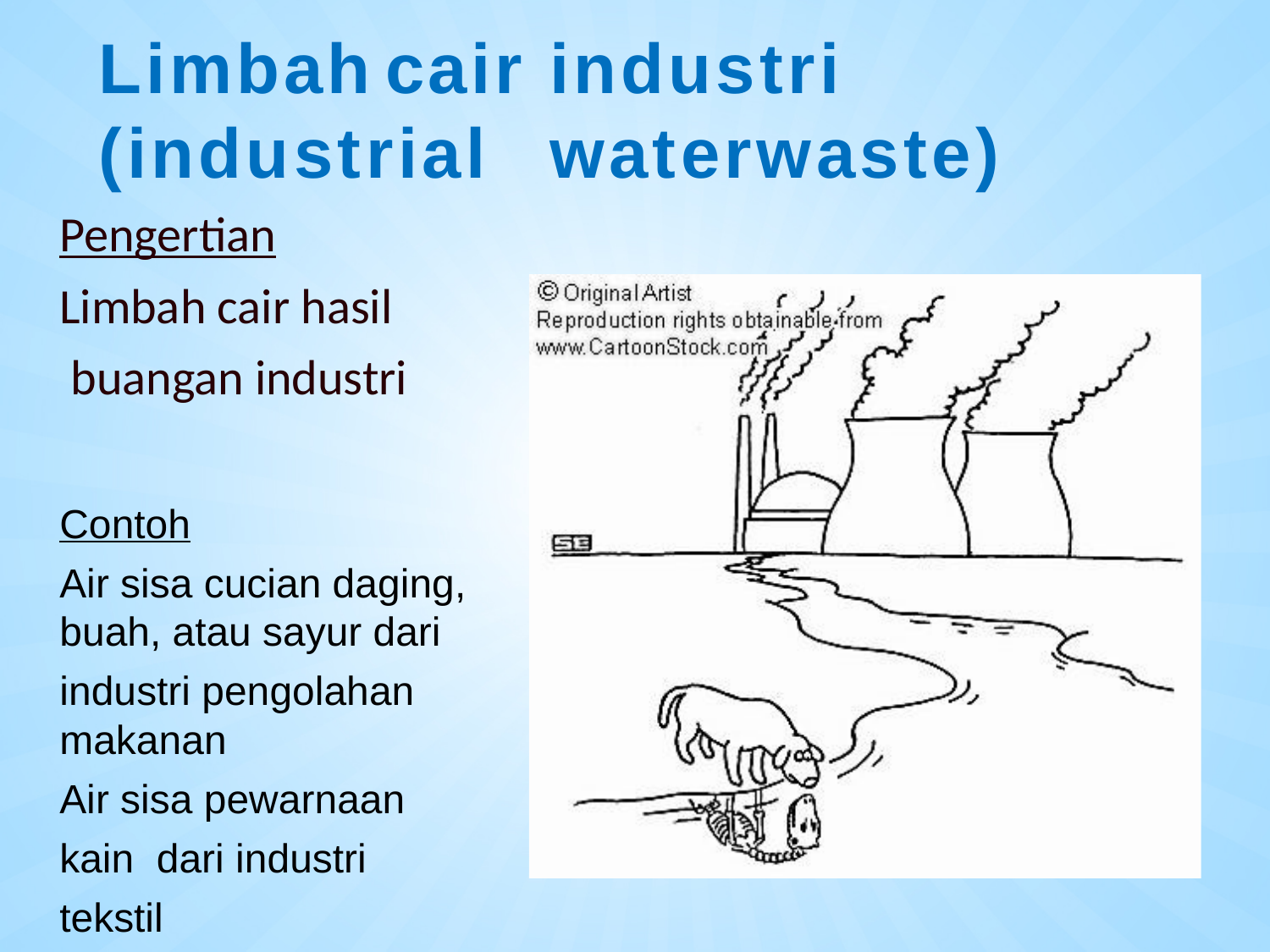

# Limbah	cair	industri (industrial	waterwaste)
Pengertian
Limbah cair hasil
 buangan industri

Contoh
Air sisa cucian daging,  buah, atau sayur dari
industri pengolahan  makanan
Air sisa pewarnaan
kain  dari industri
tekstil